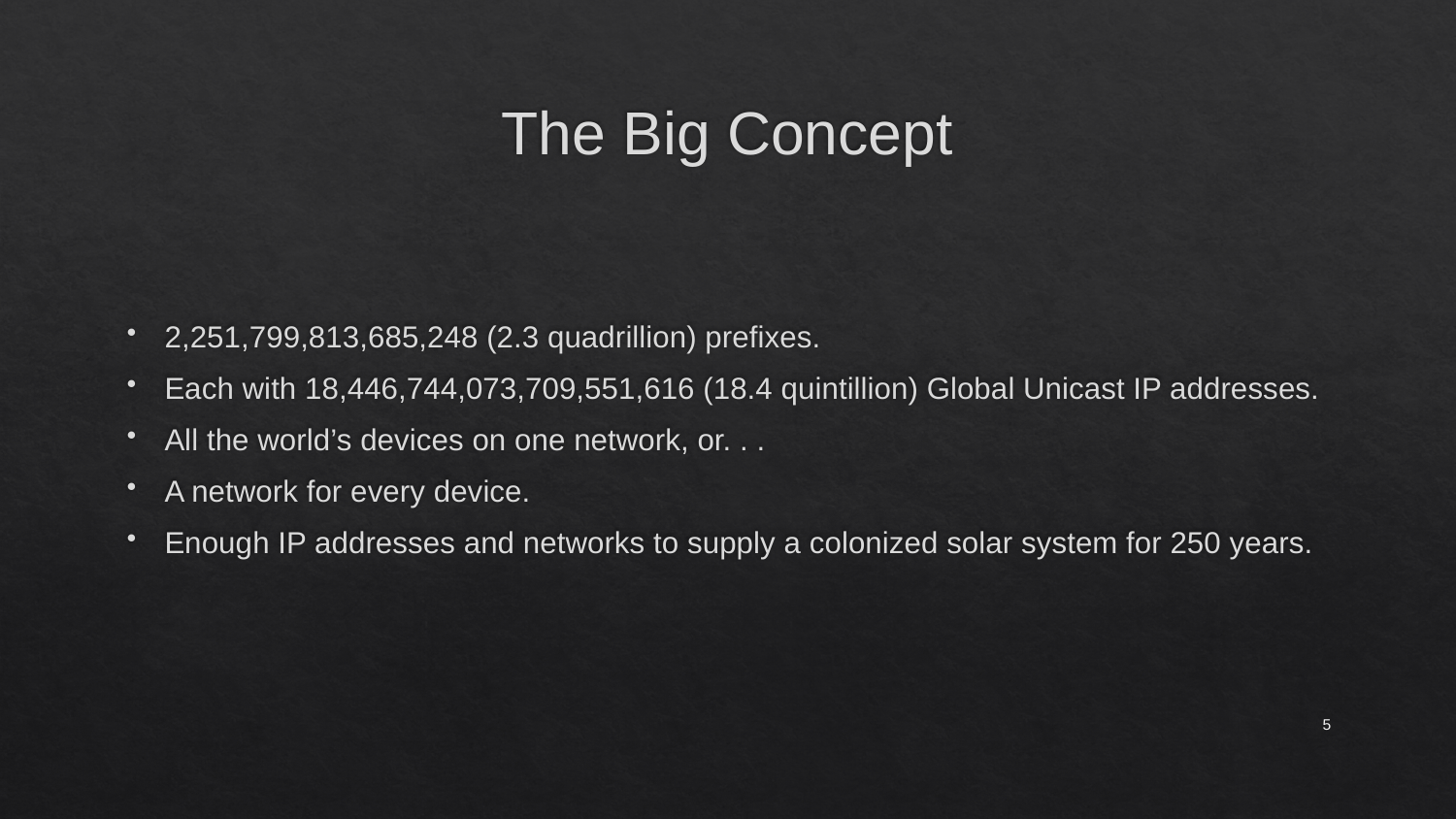

# The Big Concept

2,251,799,813,685,248 (2.3 quadrillion) prefixes.
Each with 18,446,744,073,709,551,616 (18.4 quintillion) Global Unicast IP addresses.
All the world’s devices on one network, or. . .
A network for every device.
Enough IP addresses and networks to supply a colonized solar system for 250 years.

5